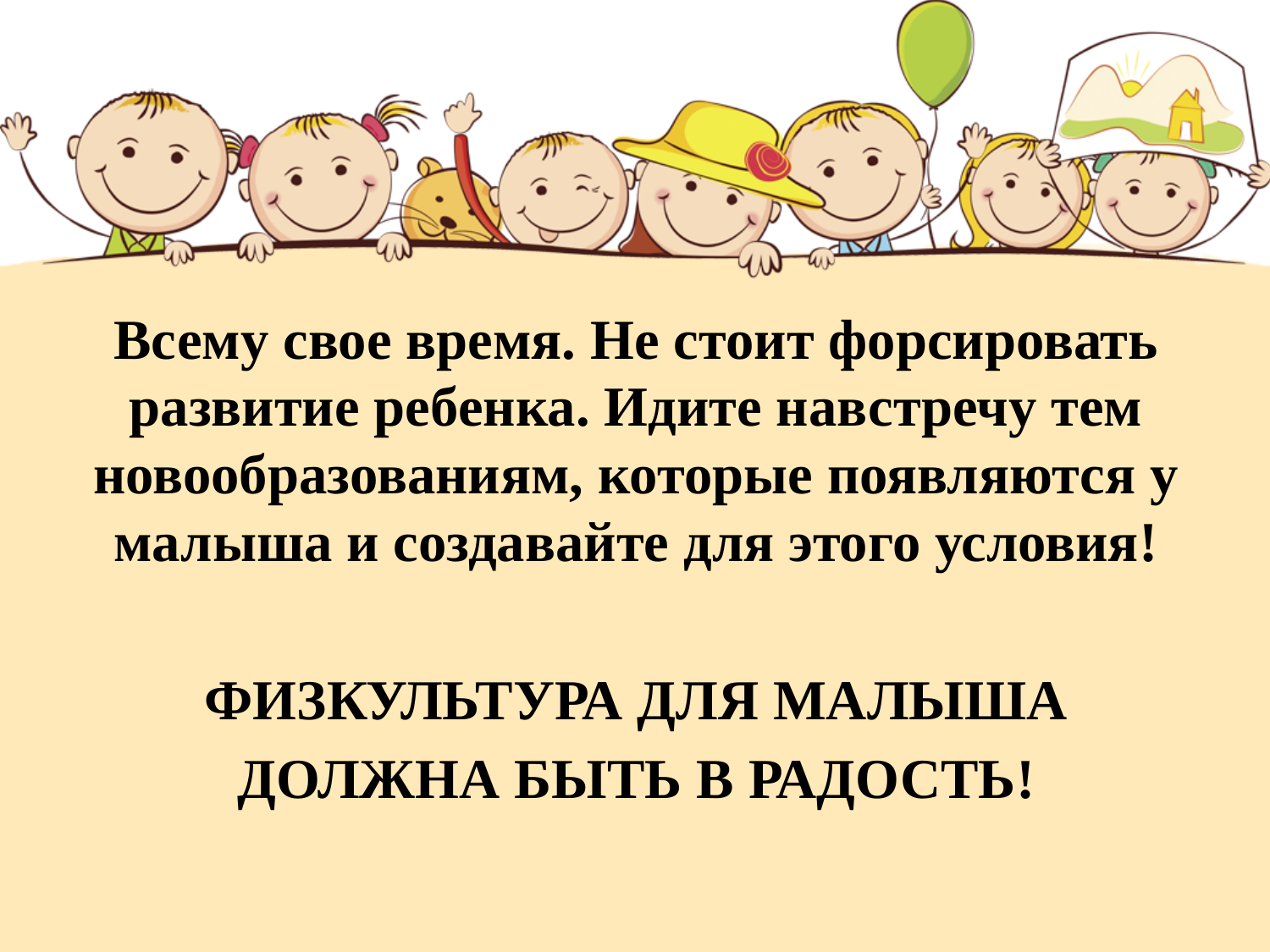

Всему свое время. Не стоит форсировать развитие ребенка. Идите навстречу тем новообразованиям, которые появляются у малыша и создавайте для этого условия!

ФИЗКУЛЬТУРА ДЛЯ МАЛЫША
ДОЛЖНА БЫТЬ В РАДОСТЬ!